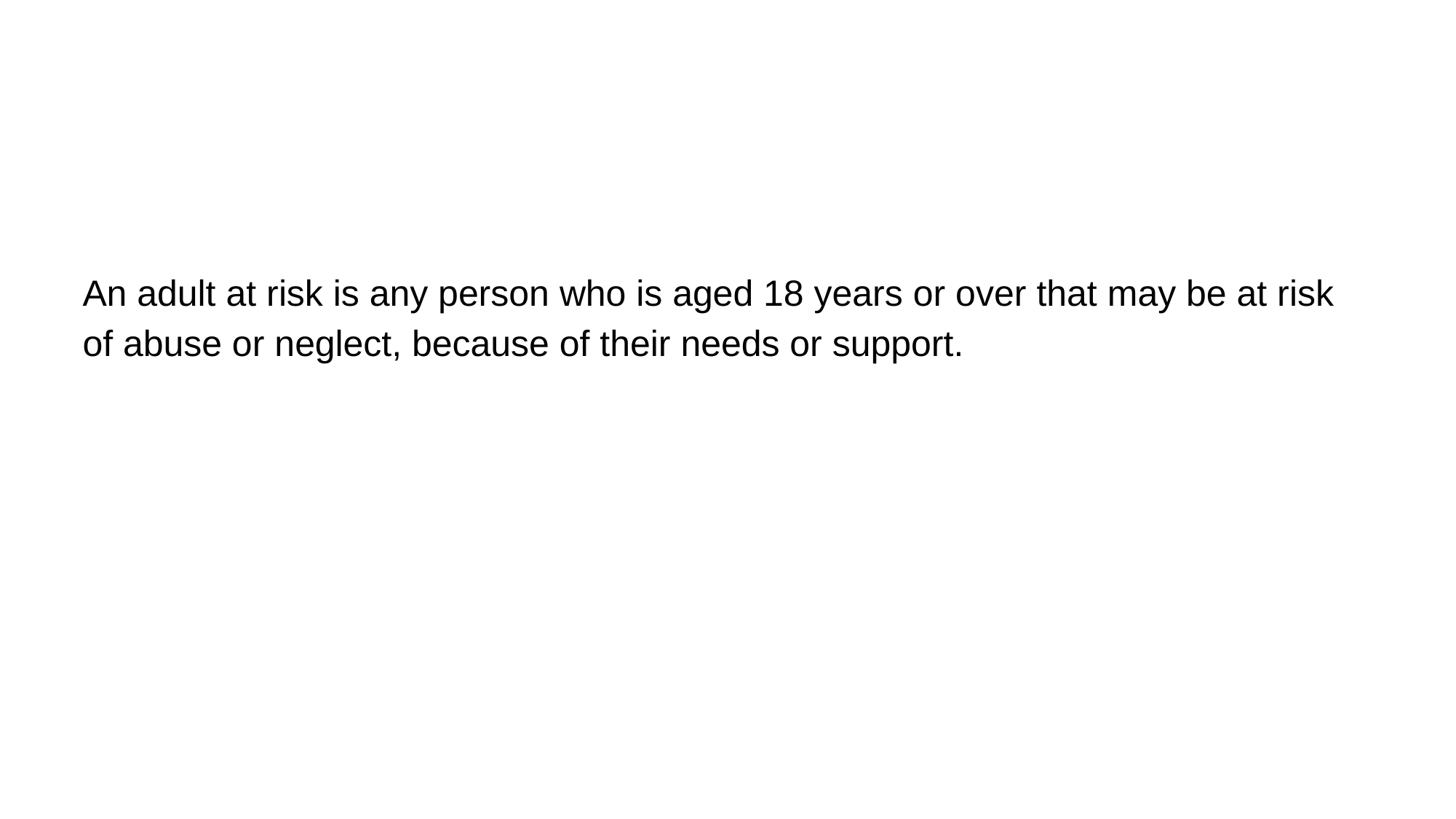

An adult at risk is any person who is aged 18 years or over that may be at risk of abuse or neglect, because of their needs or support.